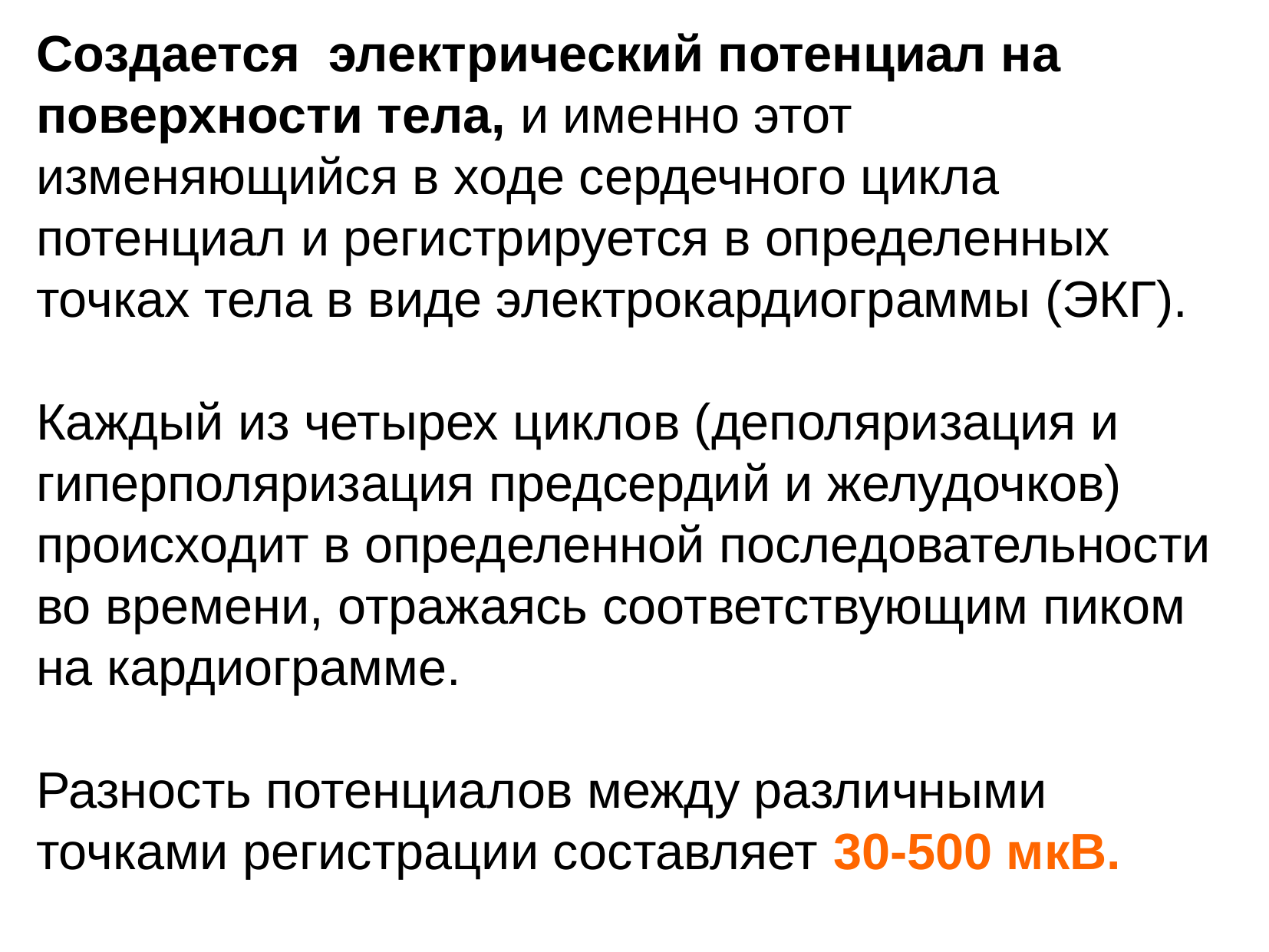

Создается  электрический потенциал на поверхности тела, и именно этот изменяющийся в ходе сердечного цикла потенциал и регистрируется в определенных точках тела в виде электрокардиограммы (ЭКГ).

Каждый из четырех циклов (деполяризация и гиперполяризация предсердий и желудочков) происходит в определенной последовательности во времени, отражаясь соответствующим пиком на кардиограмме.

Разность потенциалов между различными точками регистрации составляет 30-500 мкВ.